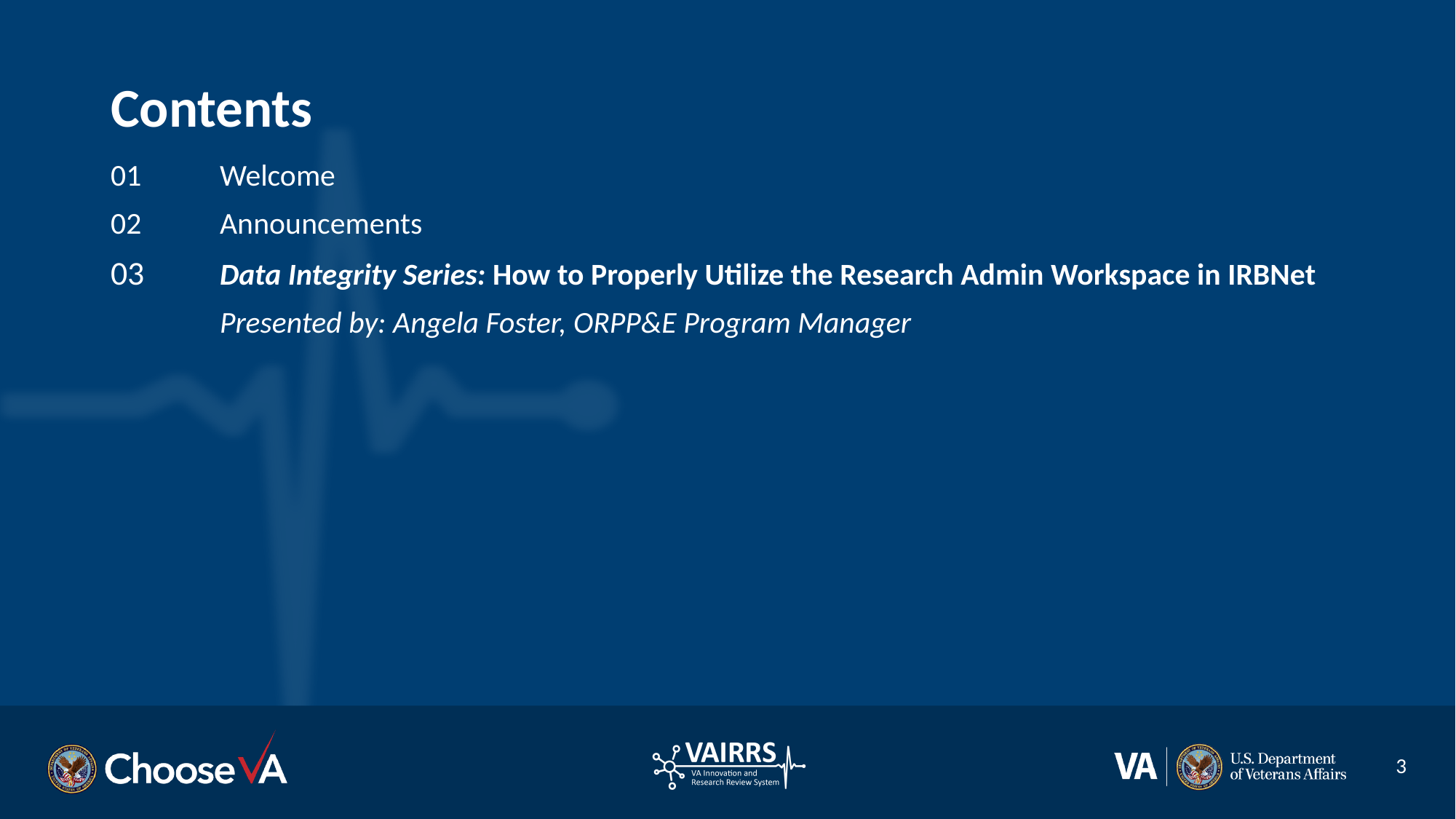

Contents
01	Welcome
02	Announcements
03	Data Integrity Series: How to Properly Utilize the Research Admin Workspace in IRBNet
	Presented by: Angela Foster, ORPP&E Program Manager